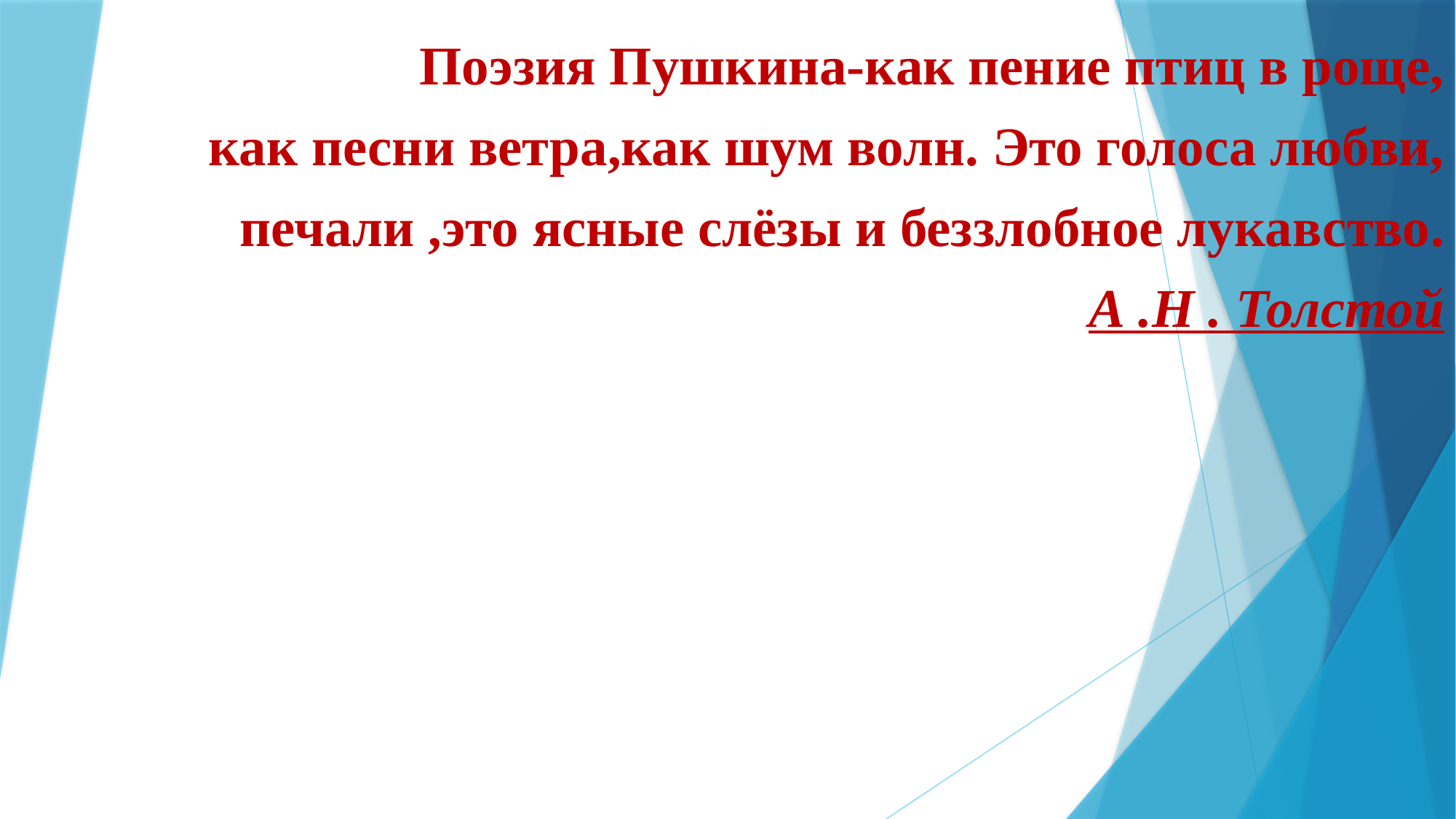

Поэзия Пушкина-как пение птиц в роще,
как песни ветра,как шум волн. Это голоса любви,
 печали ,это ясные слёзы и беззлобное лукавство.
                                                                               А .Н . Толстой